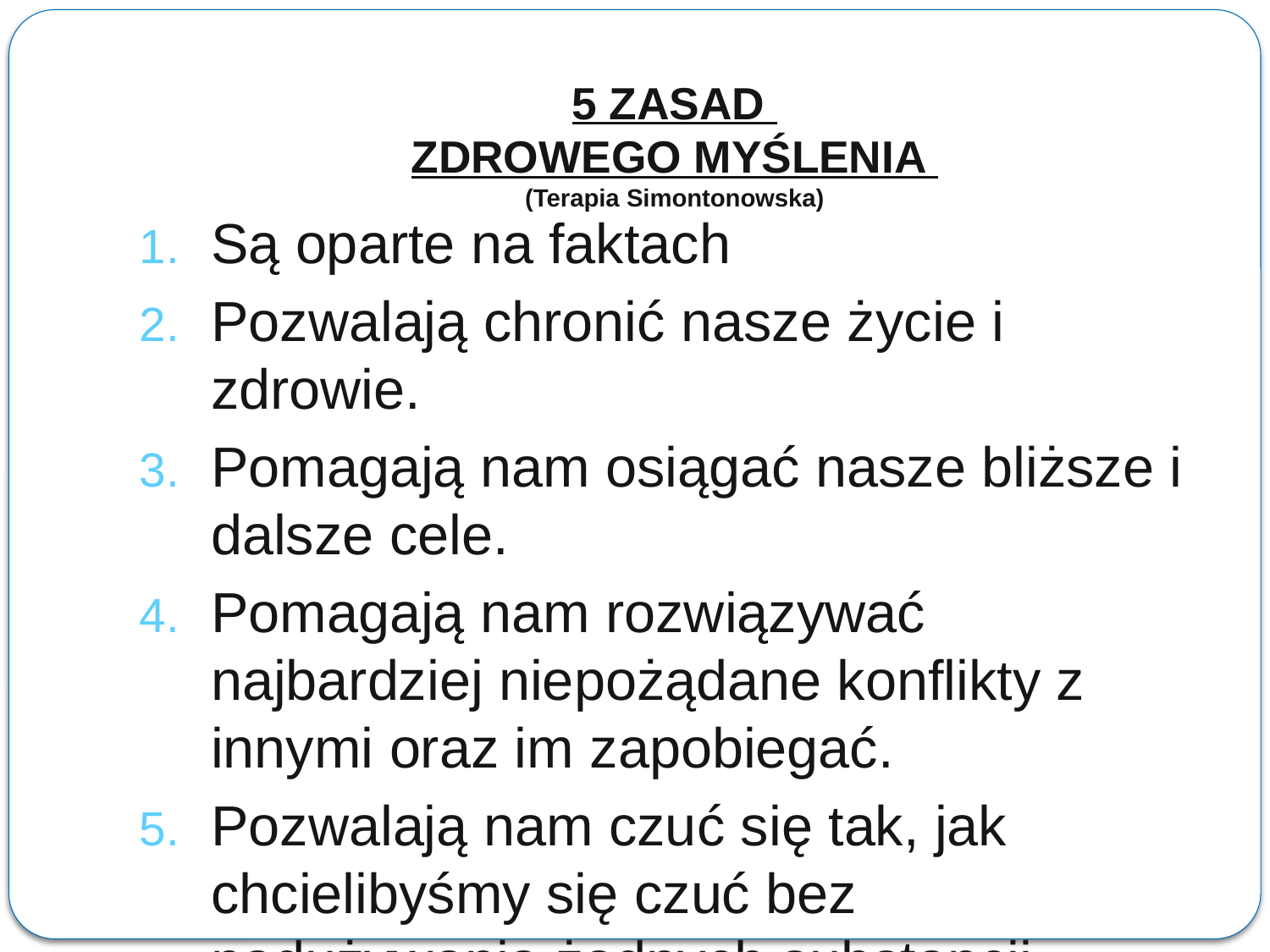

# 5 ZASAD ZDROWEGO MYŚLENIA (Terapia Simontonowska)
Są oparte na faktach
Pozwalają chronić nasze życie i zdrowie.
Pomagają nam osiągać nasze bliższe i dalsze cele.
Pomagają nam rozwiązywać najbardziej niepożądane konflikty z innymi oraz im zapobiegać.
Pozwalają nam czuć się tak, jak chcielibyśmy się czuć bez nadużywania żadnych substancji.